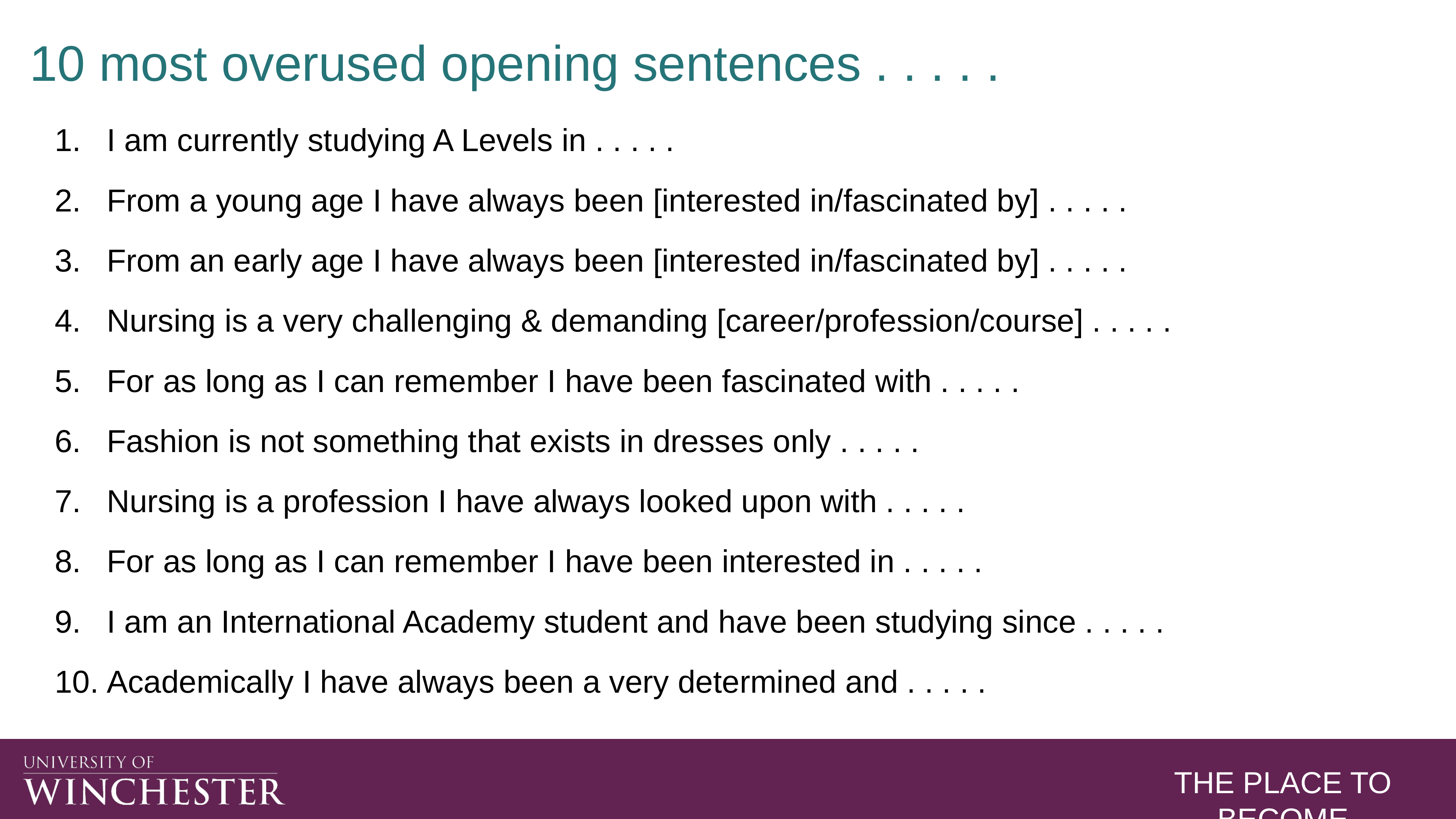

10 most overused opening sentences . . . . .
I am currently studying A Levels in . . . . .
From a young age I have always been [interested in/fascinated by] . . . . .
From an early age I have always been [interested in/fascinated by] . . . . .
Nursing is a very challenging & demanding [career/profession/course] . . . . .
For as long as I can remember I have been fascinated with . . . . .
Fashion is not something that exists in dresses only . . . . .
Nursing is a profession I have always looked upon with . . . . .
For as long as I can remember I have been interested in . . . . .
I am an International Academy student and have been studying since . . . . .
Academically I have always been a very determined and . . . . .